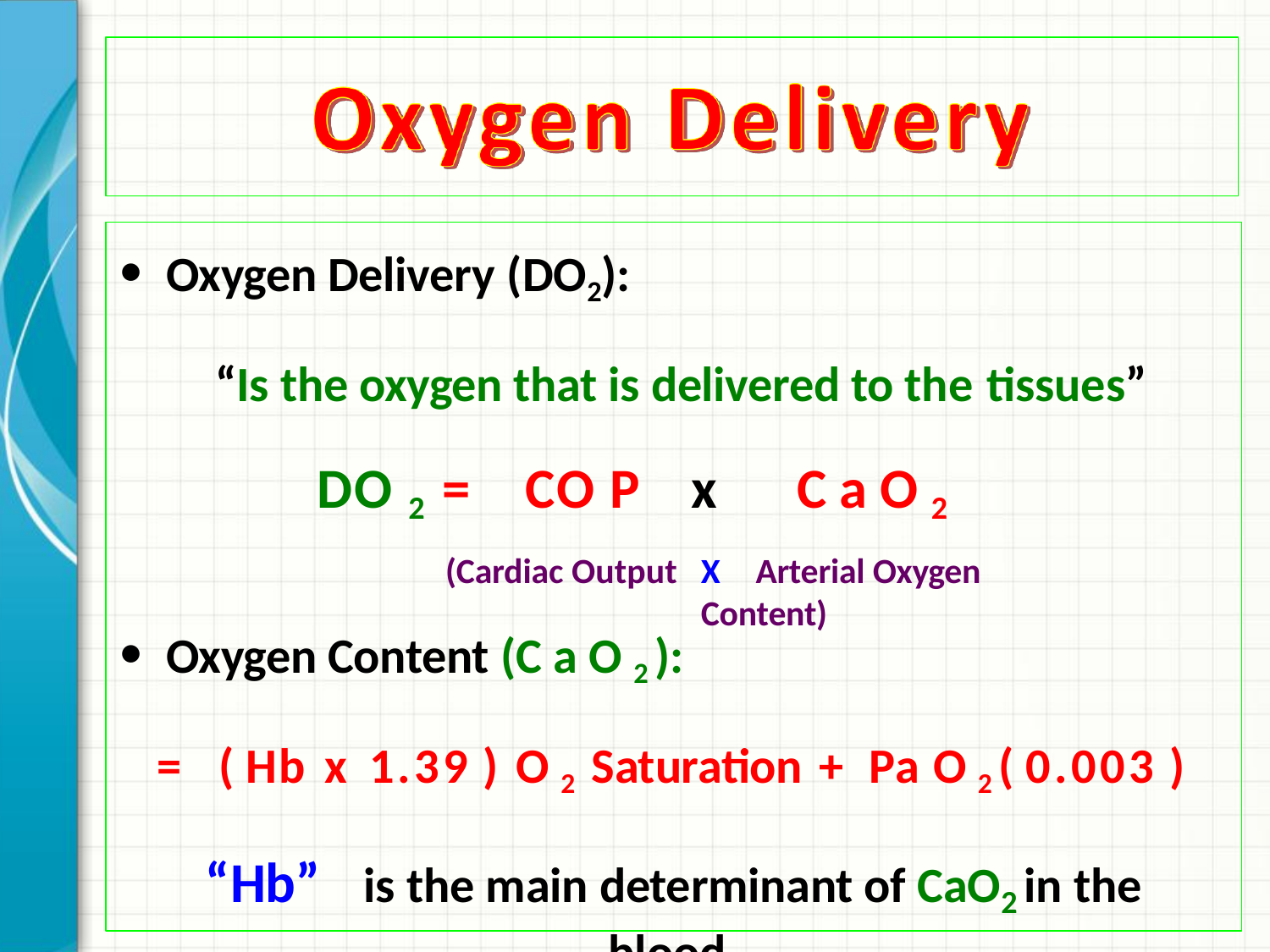

Oxygen Delivery (DO2):
“Is the oxygen that is delivered to the tissues”
DO 2 =	CO P
(Cardiac Output
x	C a O 2
X	Arterial Oxygen Content)
Oxygen Content (C a O 2 ):
=	( Hb	x	1.39 )	O 2	Saturation +	Pa O 2 ( 0.003 )
“Hb”	is the main determinant of CaO2 in the blood.